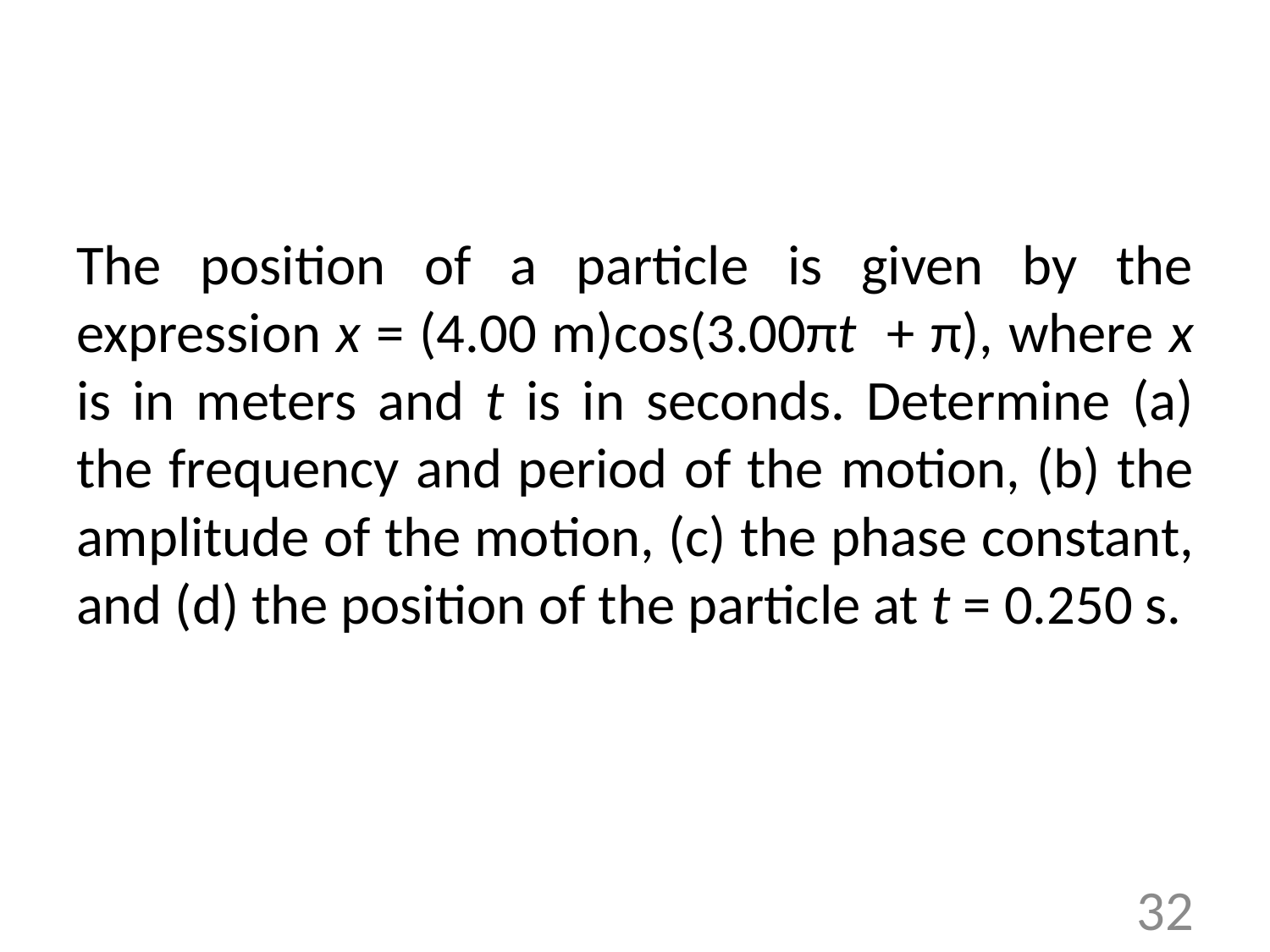

#
The position of a particle is given by the expression x = (4.00 m)cos(3.00πt  + π), where x is in meters and t is in seconds. Determine (a) the frequency and period of the motion, (b) the amplitude of the motion, (c) the phase constant, and (d) the position of the particle at t = 0.250 s.
32